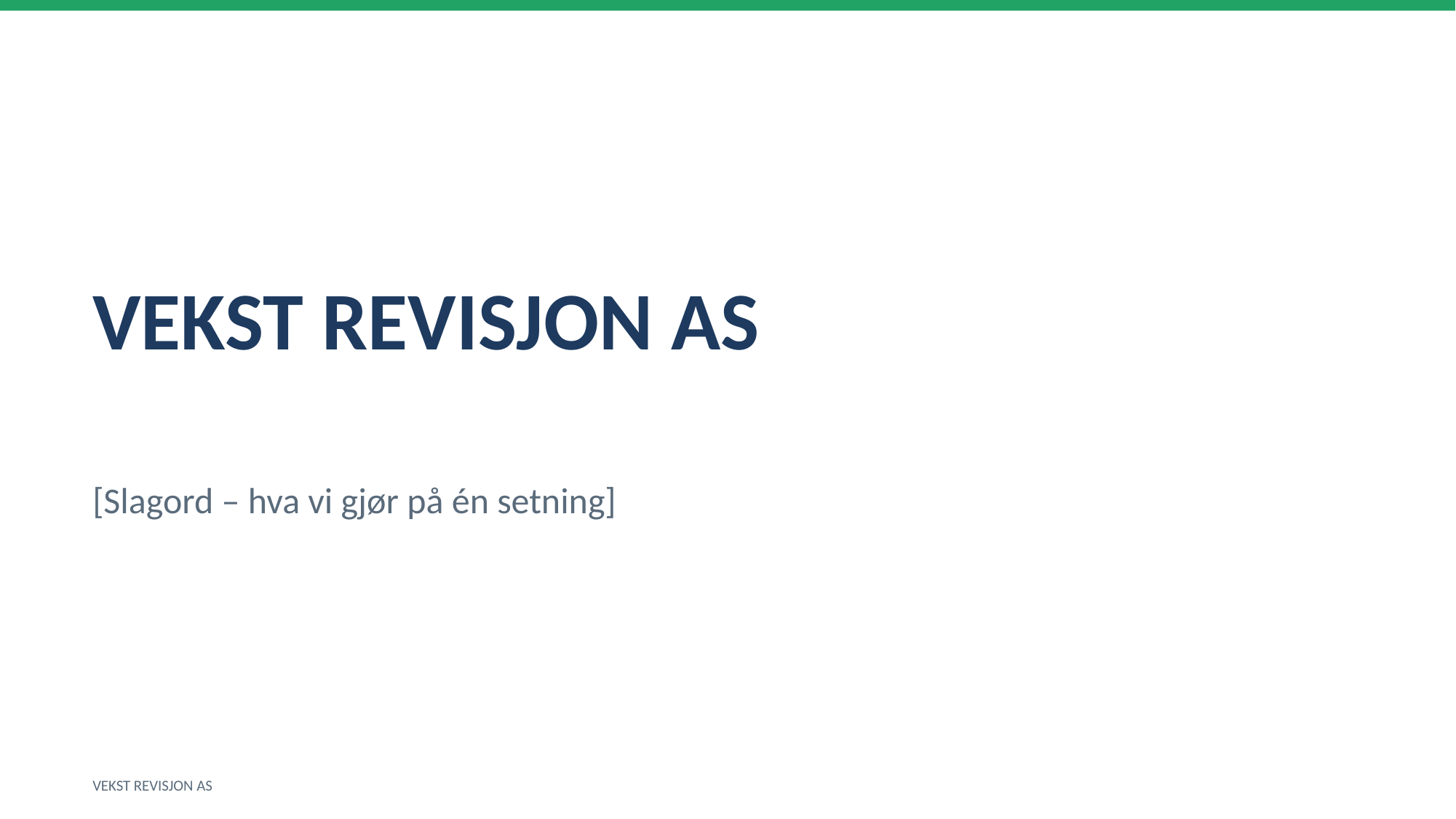

VEKST REVISJON AS
[Slagord – hva vi gjør på én setning]
VEKST REVISJON AS